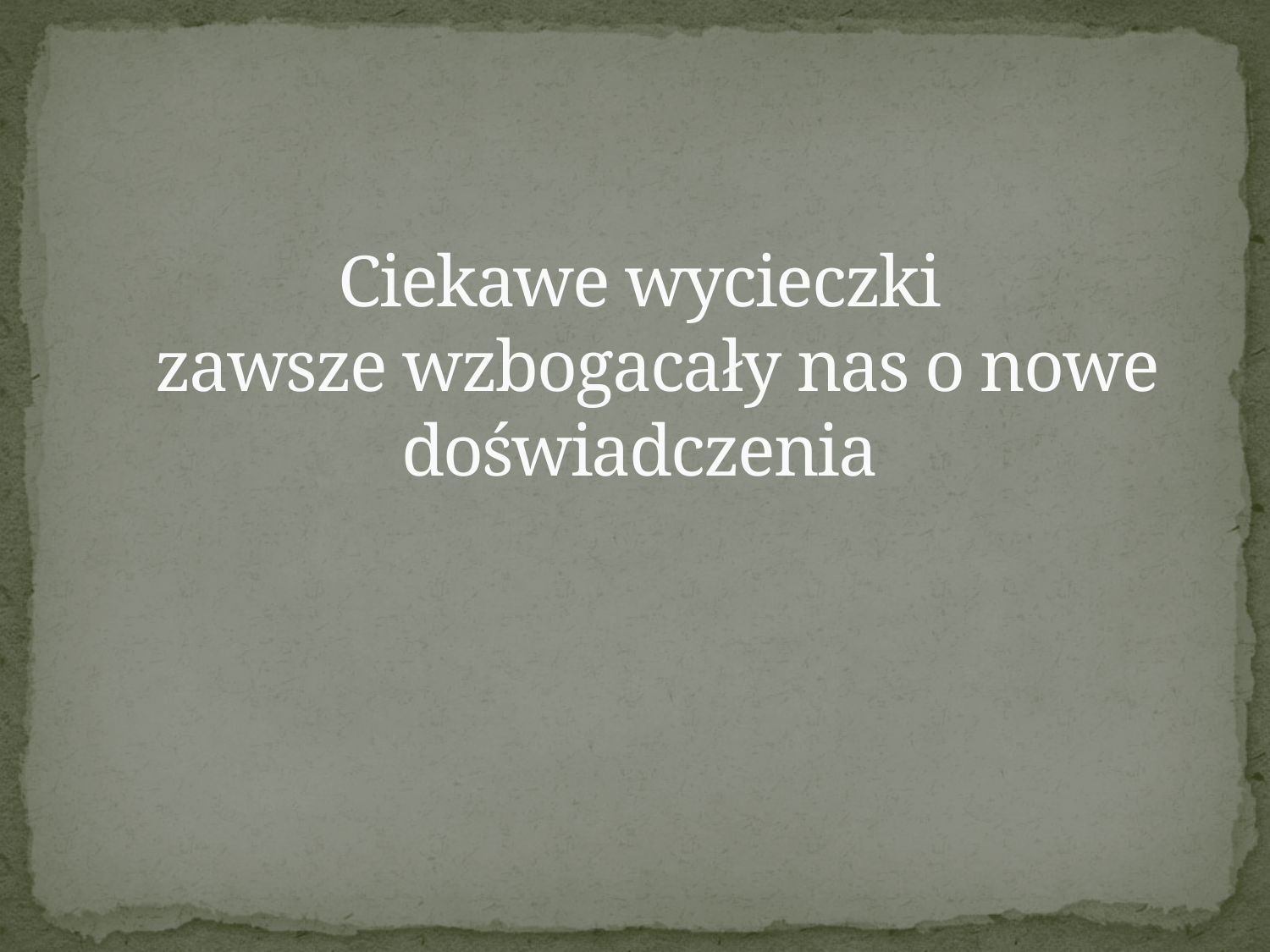

# Ciekawe wycieczki zawsze wzbogacały nas o nowe doświadczenia